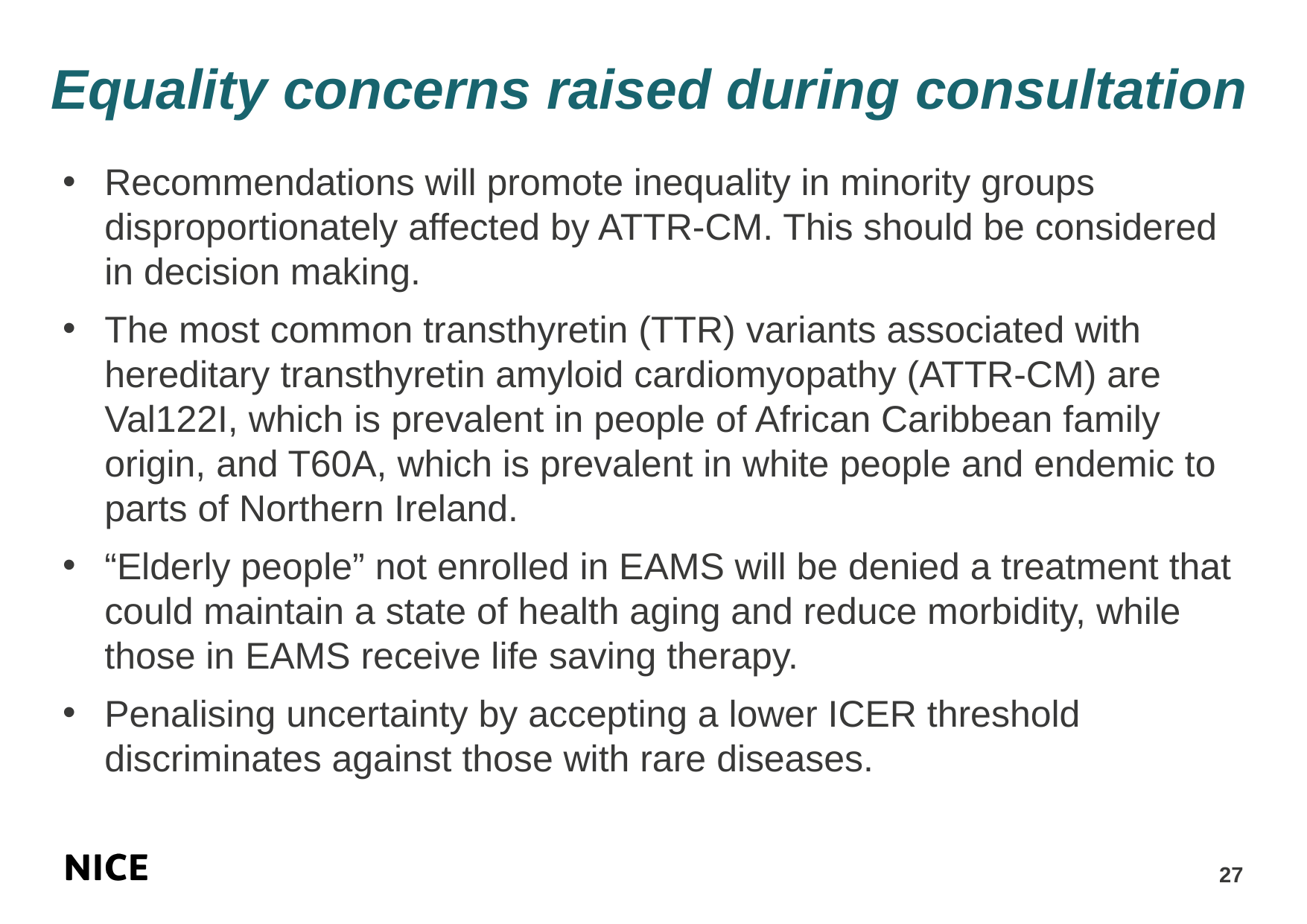

# Equality concerns raised during consultation
Recommendations will promote inequality in minority groups disproportionately affected by ATTR-CM. This should be considered in decision making.
The most common transthyretin (TTR) variants associated with hereditary transthyretin amyloid cardiomyopathy (ATTR-CM) are Val122I, which is prevalent in people of African Caribbean family origin, and T60A, which is prevalent in white people and endemic to parts of Northern Ireland.
“Elderly people” not enrolled in EAMS will be denied a treatment that could maintain a state of health aging and reduce morbidity, while those in EAMS receive life saving therapy.
Penalising uncertainty by accepting a lower ICER threshold discriminates against those with rare diseases.
27